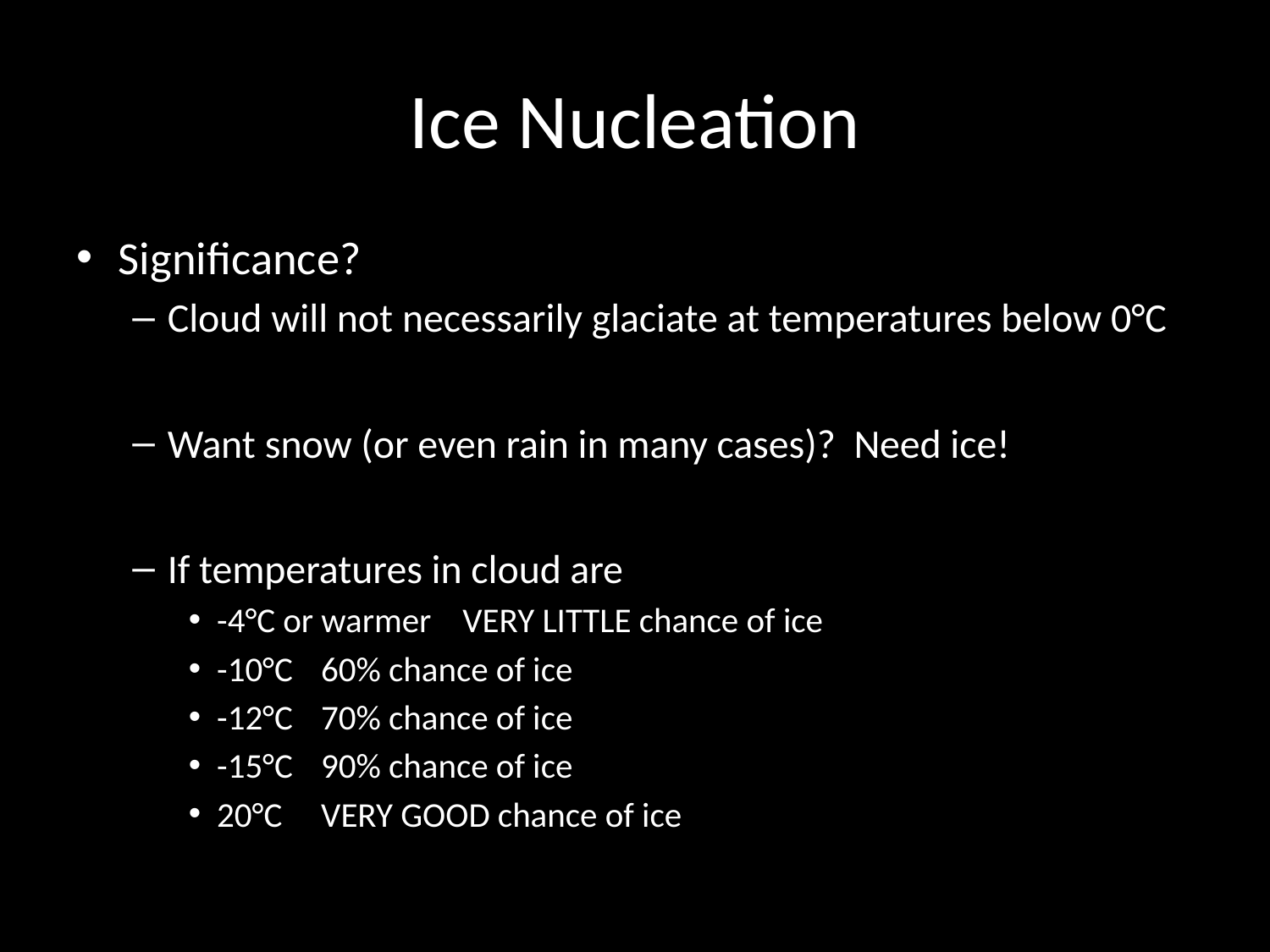

# Ice Nucleation
Significance?
Cloud will not necessarily glaciate at temperatures below 0°C

Want snow (or even rain in many cases)?  Need ice!

If temperatures in cloud are
-4°C or warmer    VERY LITTLE chance of ice
-10°C 		60% chance of ice
-12°C		70% chance of ice
-15°C		90% chance of ice
20°C		VERY GOOD chance of ice